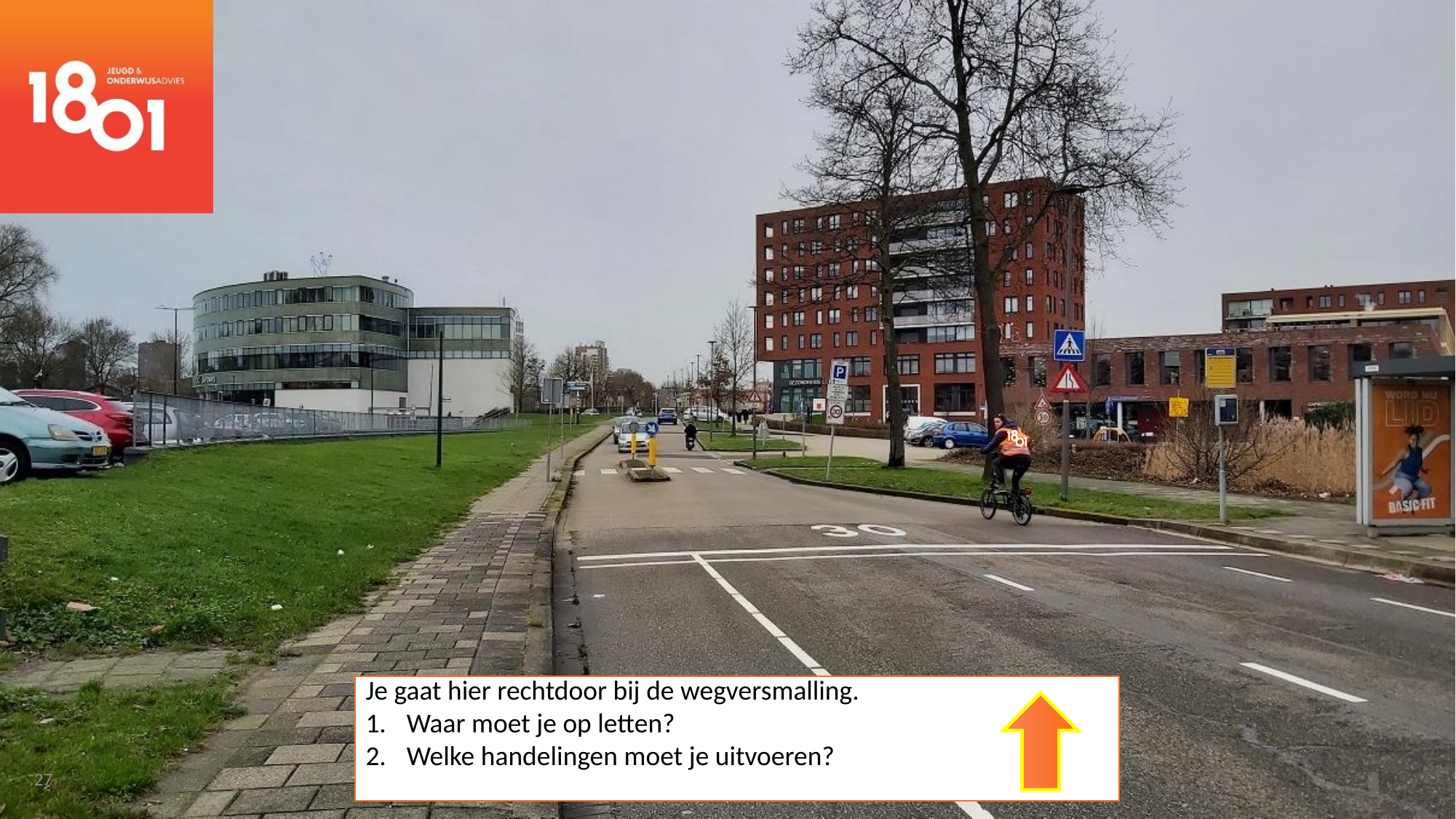

O
1
1
8
Je gaat hier rechtdoor bij de wegversmalling.
Waar moet je op letten?
Welke handelingen moet je uitvoeren?

27